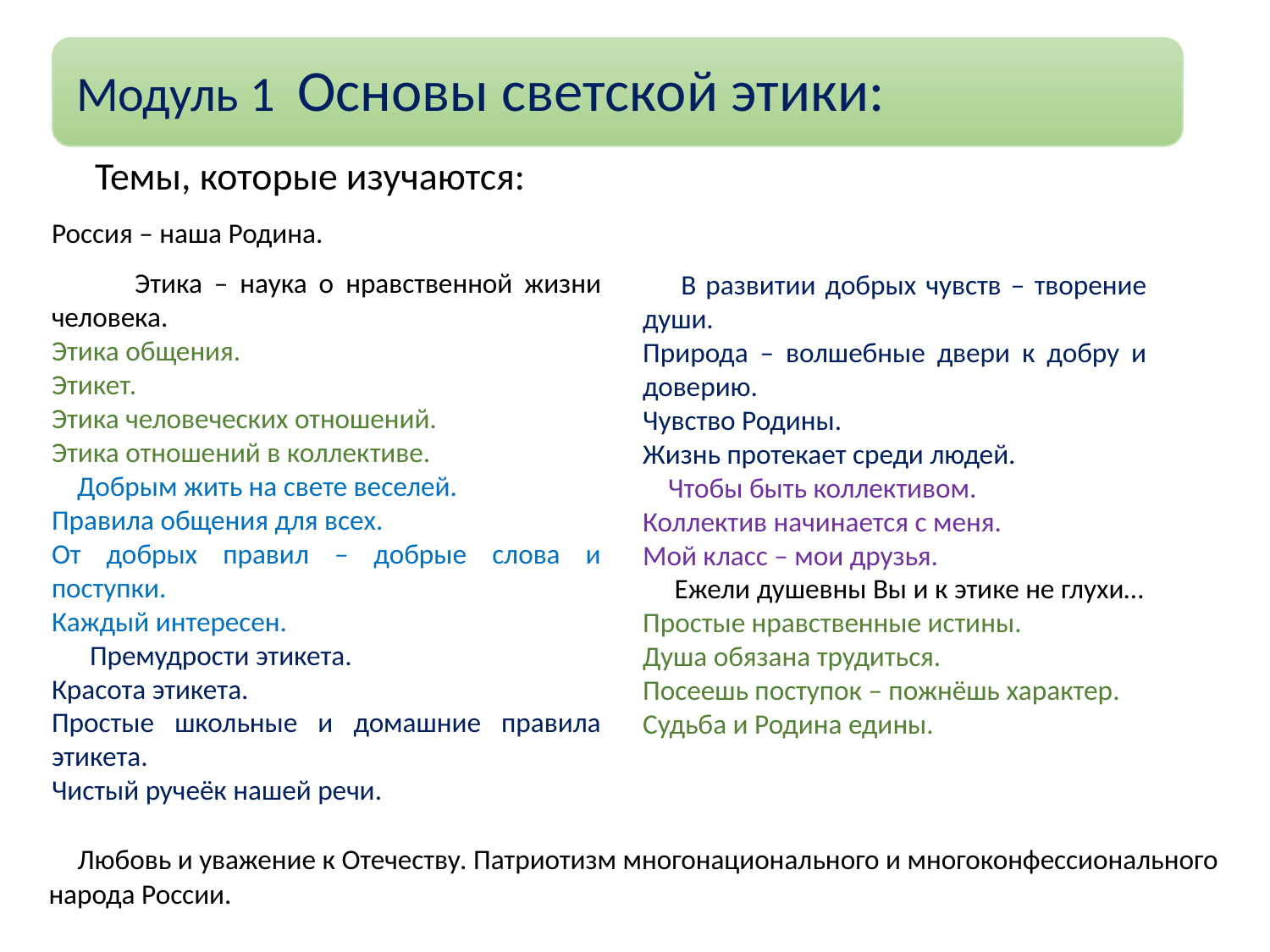

# Модуль 1  Основы светской этики:

      Темы, которые изучаются:

Россия – наша Родина.

       Этика – наука о нравственной жизни человека.
Этика общения.
Этикет.
Этика человеческих отношений.
Этика отношений в коллективе.
    Добрым жить на свете веселей.
Правила общения для всех.
От добрых правил – добрые слова и поступки.
Каждый интересен.
      Премудрости этикета.
Красота этикета.
Простые школьные и домашние правила этикета.
Чистый ручеёк нашей речи.

    В развитии добрых чувств – творение души.
Природа – волшебные двери к добру и доверию.
Чувство Родины.
Жизнь протекает среди людей.
    Чтобы быть коллективом.
Коллектив начинается с меня.
Мой класс – мои друзья.
     Ежели душевны Вы и к этике не глухи…
Простые нравственные истины.
Душа обязана трудиться.
Посеешь поступок – пожнёшь характер.
Судьба и Родина едины.

    Любовь и уважение к Отечеству. Патриотизм многонационального и многоконфессионального народа России.